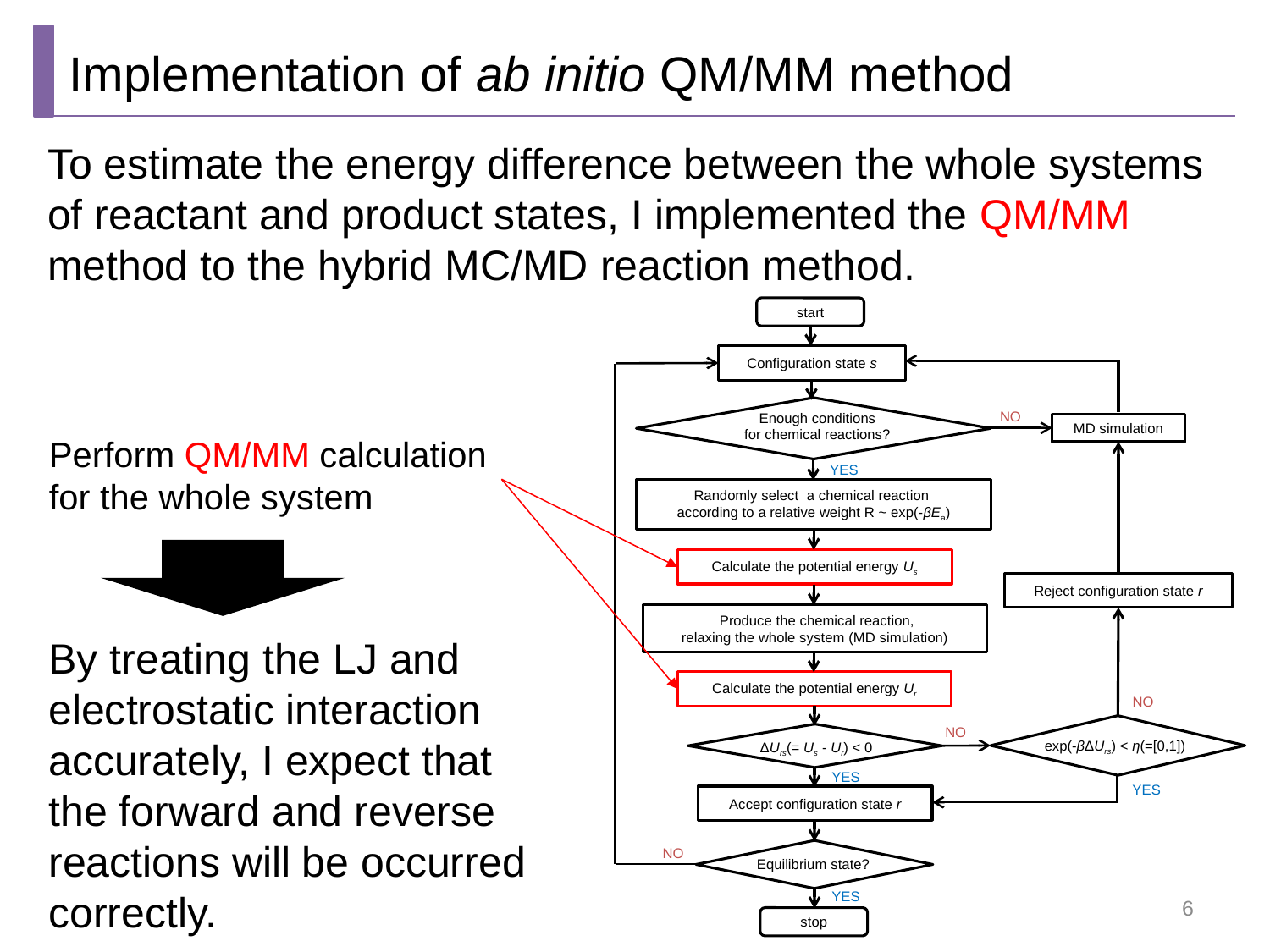

Implementation of ab initio QM/MM method
To estimate the energy difference between the whole systems of reactant and product states, I implemented the QM/MM method to the hybrid MC/MD reaction method.
start
Configuration state s

Enough conditions
for chemical reactions?
NO
MD simulation
YES
Randomly select  a chemical reaction
according to a relative weight R ~ exp(-βEa)
Calculate the potential energy Us
Reject configuration state r
 Produce the chemical reaction,
relaxing the whole system (MD simulation)
Calculate the potential energy Ur
NO

exp(-βΔUrs) < η(=[0,1])
NO

ΔUrs(= Us - Ur) < 0
YES
YES
Accept configuration state r
NO

Equilibrium state?
YES
stop
Perform QM/MM calculation
for the whole system

By treating the LJ and  electrostatic interaction accurately, I expect that the forward and reverse reactions will be occurred correctly.
6